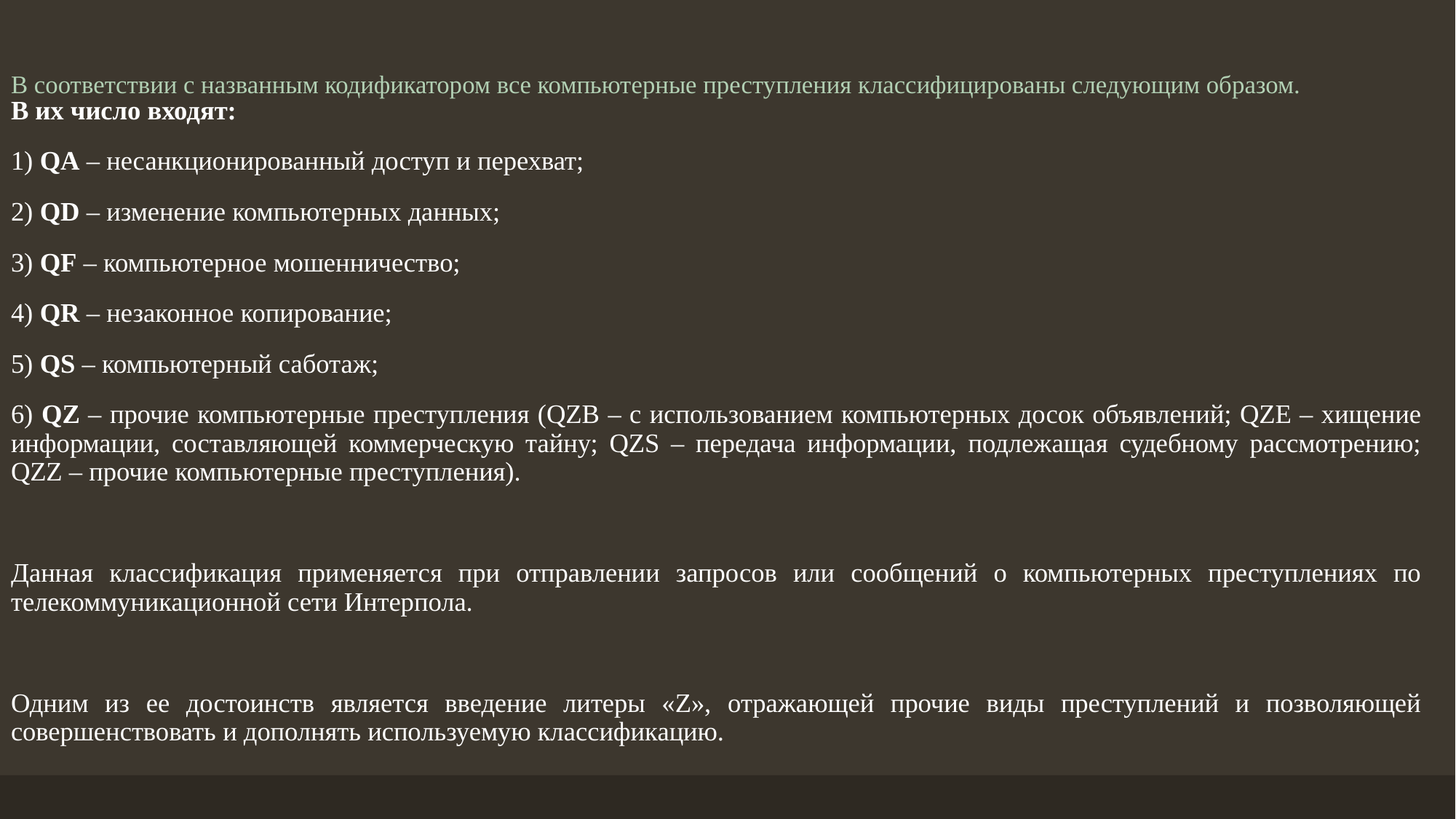

# В соответствии с названным кодификатором все компьютерные преступления классифицированы следующим образом.
В их число входят:
1) QA – несанкционированный доступ и перехват;
2) QD – изменение компьютерных данных;
3) QF – компьютерное мошенничество;
4) QR – незаконное копирование;
5) QS – компьютерный саботаж;
6) QZ – прочие компьютерные преступления (QZB – с использованием компьютерных досок объявлений; QZE – хищение информации, составляющей коммерческую тайну; QZS – передача информации, подлежащая судебному рассмотрению; QZZ – прочие компьютерные преступления).

Данная классификация применяется при отправлении запросов или сообщений о компьютерных преступлениях по телекоммуникационной сети Интерпола.

Одним из ее достоинств является введение литеры «Z», отражающей прочие виды преступлений и позволяющей совершенствовать и дополнять используемую классификацию.